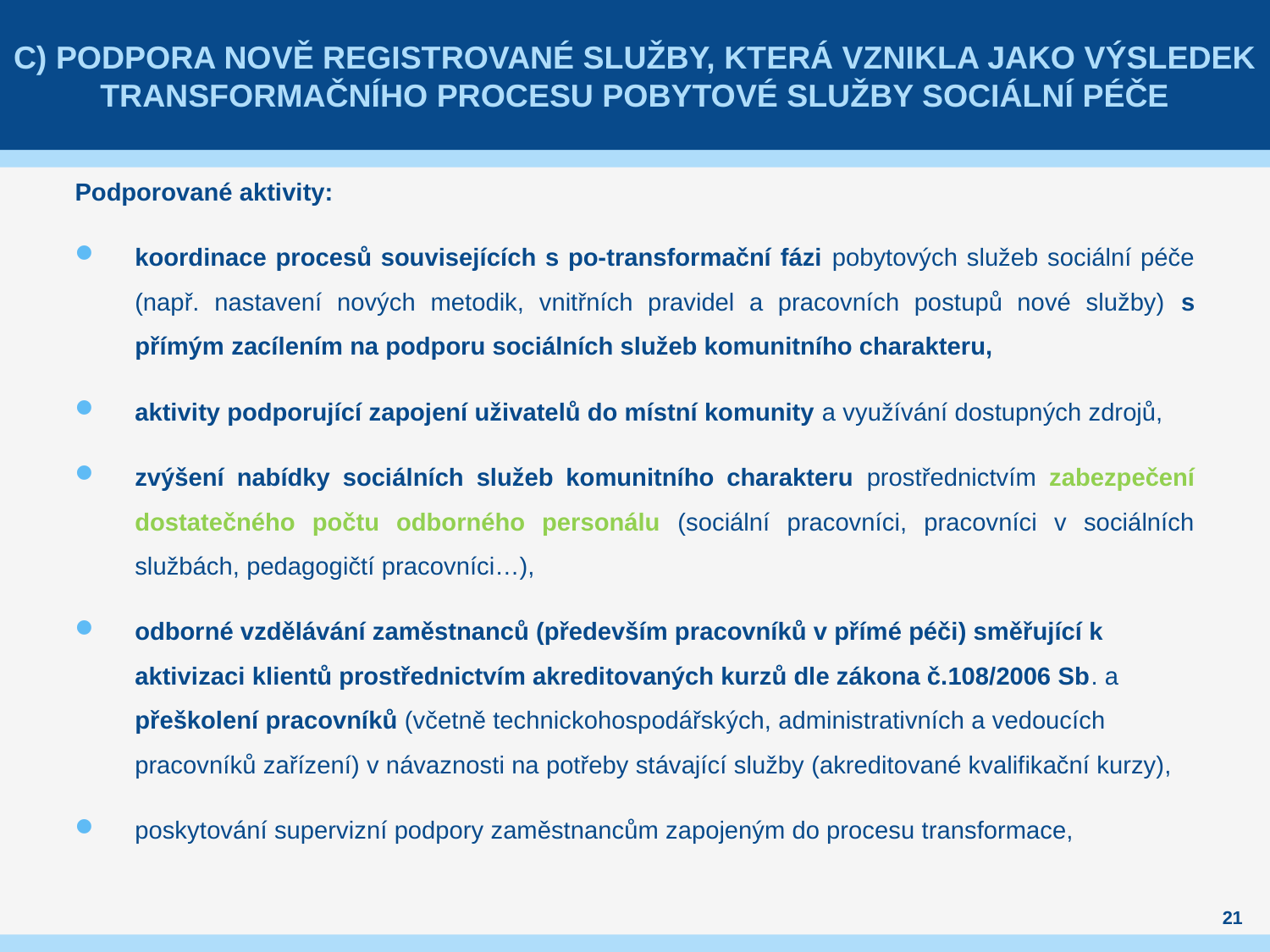

# c) Podpora nově registrované služby, která vznikla jako výsledek transformačního procesu pobytové služby sociální péče
Podporované aktivity:
koordinace procesů souvisejících s po-transformační fázi pobytových služeb sociální péče (např. nastavení nových metodik, vnitřních pravidel a pracovních postupů nové služby) s přímým zacílením na podporu sociálních služeb komunitního charakteru,
aktivity podporující zapojení uživatelů do místní komunity a využívání dostupných zdrojů,
zvýšení nabídky sociálních služeb komunitního charakteru prostřednictvím zabezpečení dostatečného počtu odborného personálu (sociální pracovníci, pracovníci v sociálních službách, pedagogičtí pracovníci…),
odborné vzdělávání zaměstnanců (především pracovníků v přímé péči) směřující k aktivizaci klientů prostřednictvím akreditovaných kurzů dle zákona č.108/2006 Sb. a přeškolení pracovníků (včetně technickohospodářských, administrativních a vedoucích pracovníků zařízení) v návaznosti na potřeby stávající služby (akreditované kvalifikační kurzy),
poskytování supervizní podpory zaměstnancům zapojeným do procesu transformace,

21